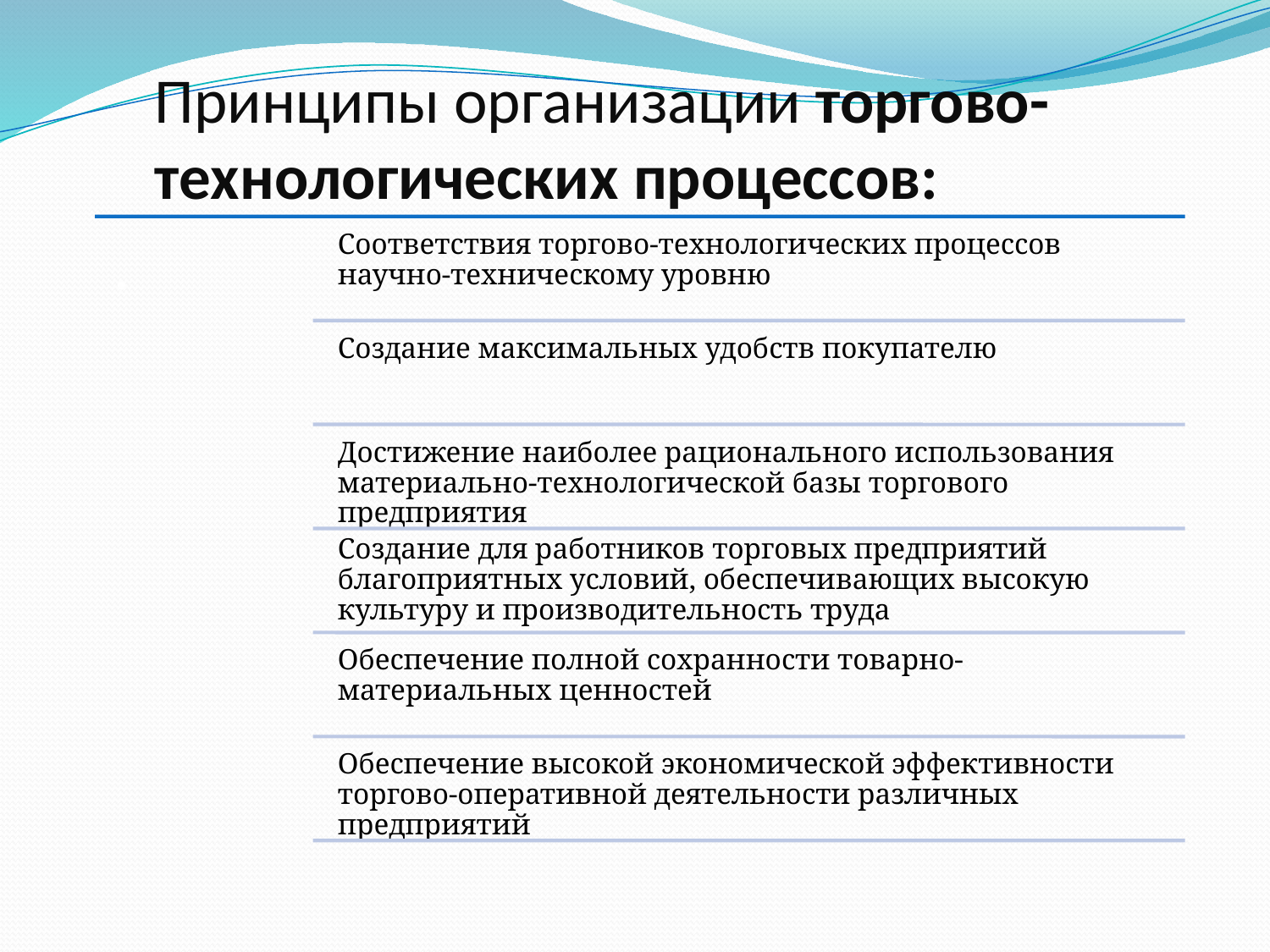

# Принципы организации торгово-технологических процессов:
.
Соответствия торгово-технологических процессов научно-техническому уровню
Создание максимальных удобств покупателю
Достижение наиболее рационального использования материально-технологической базы торгового предприятия
Создание для работников торговых предприятий благоприятных условий, обеспечивающих высокую культуру и производительность труда
Обеспечение полной сохранности товарно-материальных ценностей
Обеспечение высокой экономической эффективности торгово-оперативной деятельности различных предприятий